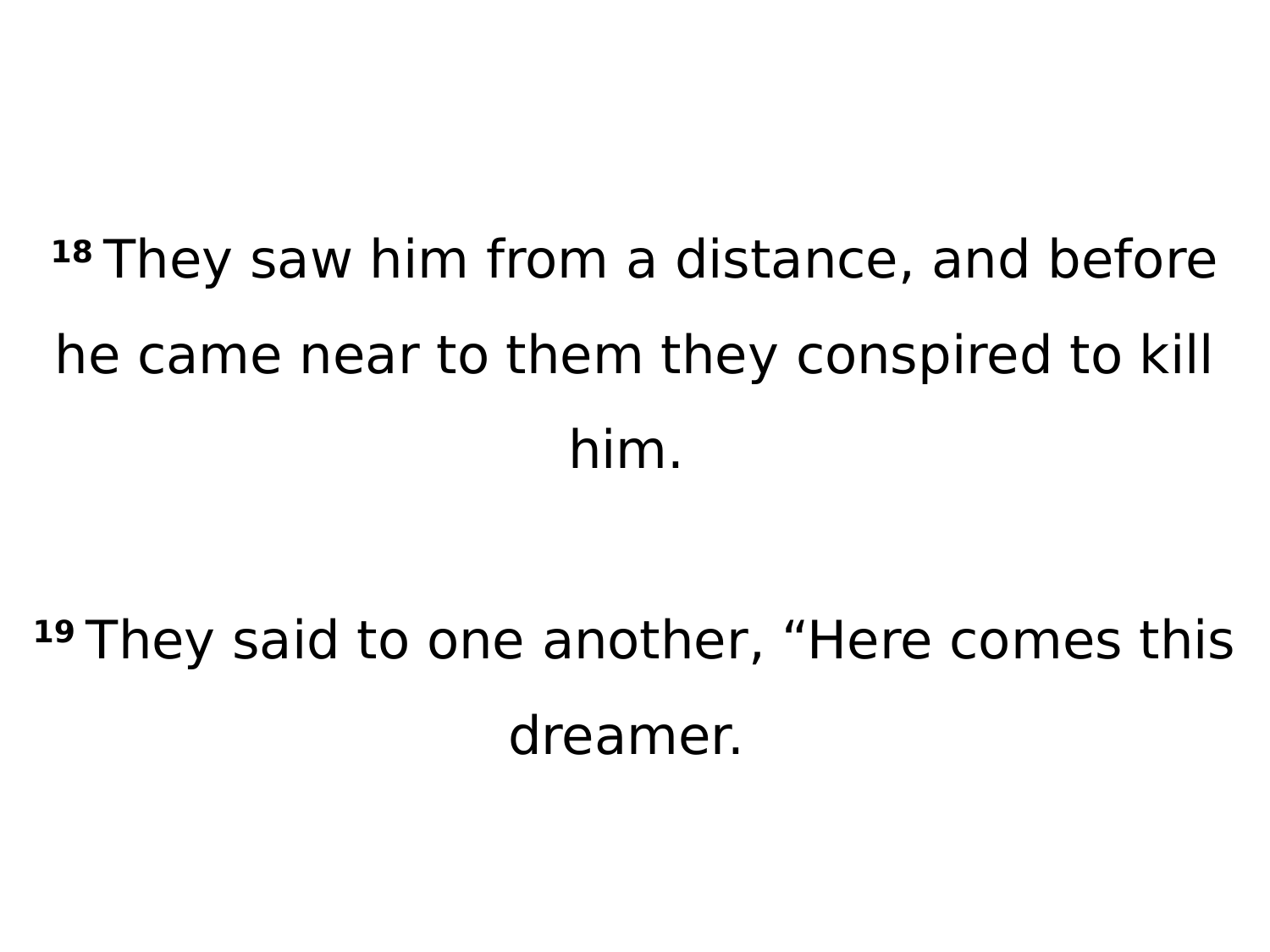

18 They saw him from a distance, and before he came near to them they conspired to kill him.

19 They said to one another, “Here comes this dreamer.